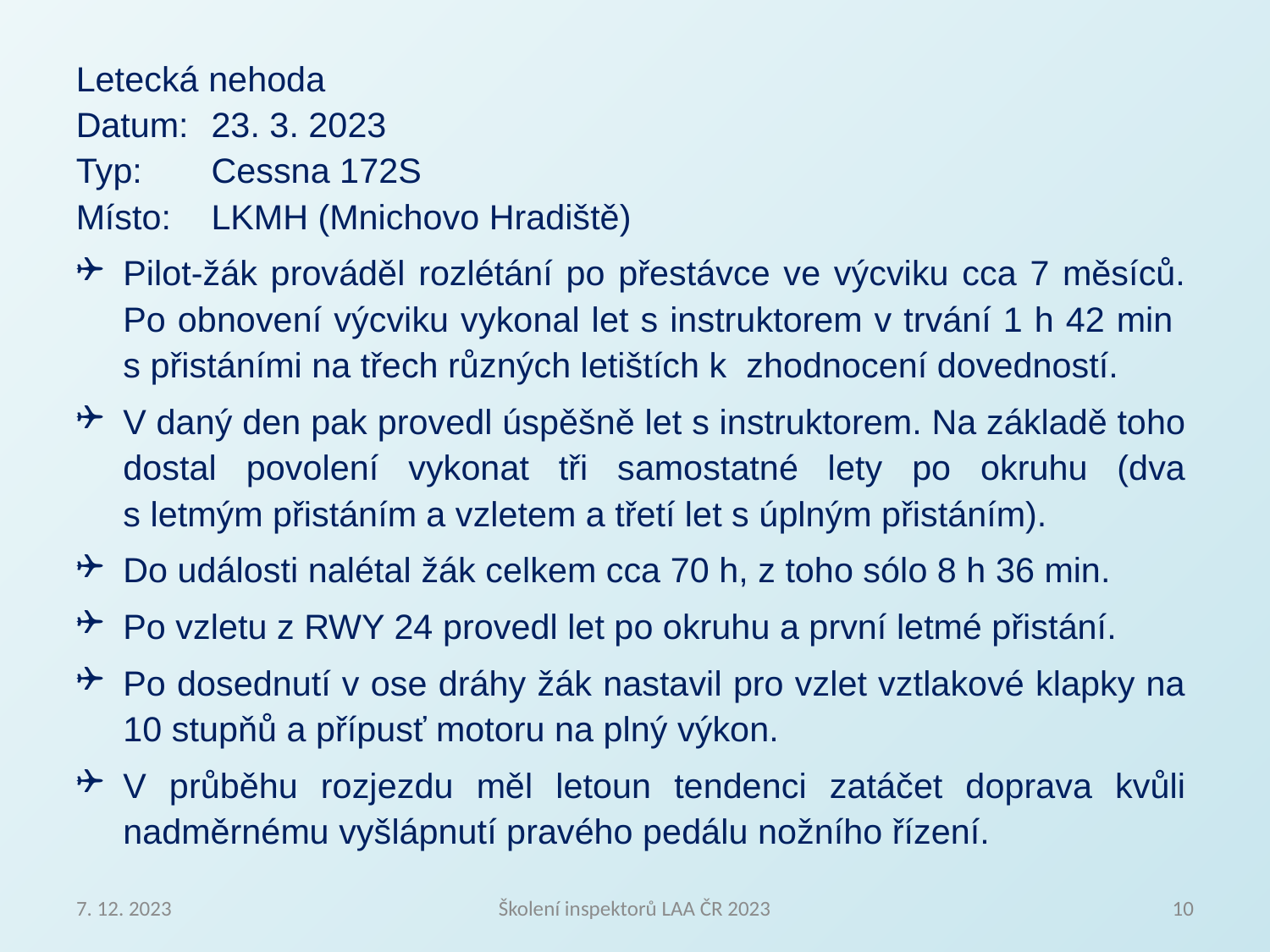

Letecká nehoda
Datum:		 23. 3. 2023
Typ:		 Cessna 172S
Místo:		 LKMH (Mnichovo Hradiště)
Pilot-žák prováděl rozlétání po přestávce ve výcviku cca 7 měsíců. Po obnovení výcviku vykonal let s instruktorem v trvání 1 h 42 min
s přistáními na třech různých letištích k  zhodnocení dovedností.
V daný den pak provedl úspěšně let s instruktorem. Na základě toho dostal povolení vykonat tři samostatné lety po okruhu (dva
s letmým přistáním a vzletem a třetí let s úplným přistáním).
Do události nalétal žák celkem cca 70 h, z toho sólo 8 h 36 min.
Po vzletu z RWY 24 provedl let po okruhu a první letmé přistání.
Po dosednutí v ose dráhy žák nastavil pro vzlet vztlakové klapky na 10 stupňů a přípusť motoru na plný výkon.
V průběhu rozjezdu měl letoun tendenci zatáčet doprava kvůli nadměrnému vyšlápnutí pravého pedálu nožního řízení.
7. 12. 2023
Školení inspektorů LAA ČR 2023
10